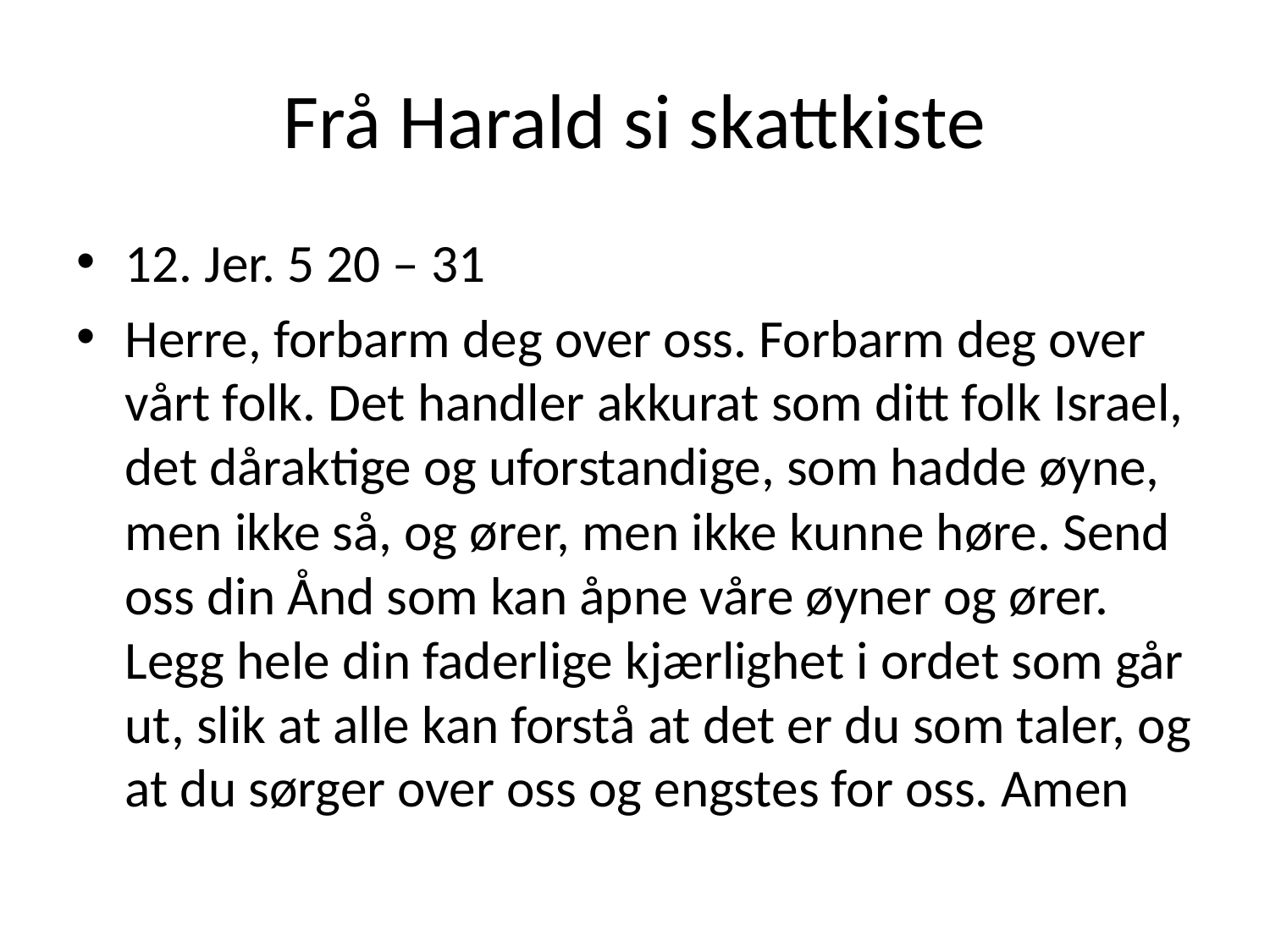

# Frå Harald si skattkiste
12. Jer. 5 20 – 31
Herre, forbarm deg over oss. Forbarm deg over vårt folk. Det handler akkurat som ditt folk Israel, det dåraktige og uforstandige, som hadde øyne, men ikke så, og ører, men ikke kunne høre. Send oss din Ånd som kan åpne våre øyner og ører. Legg hele din faderlige kjærlighet i ordet som går ut, slik at alle kan forstå at det er du som taler, og at du sørger over oss og engstes for oss. Amen